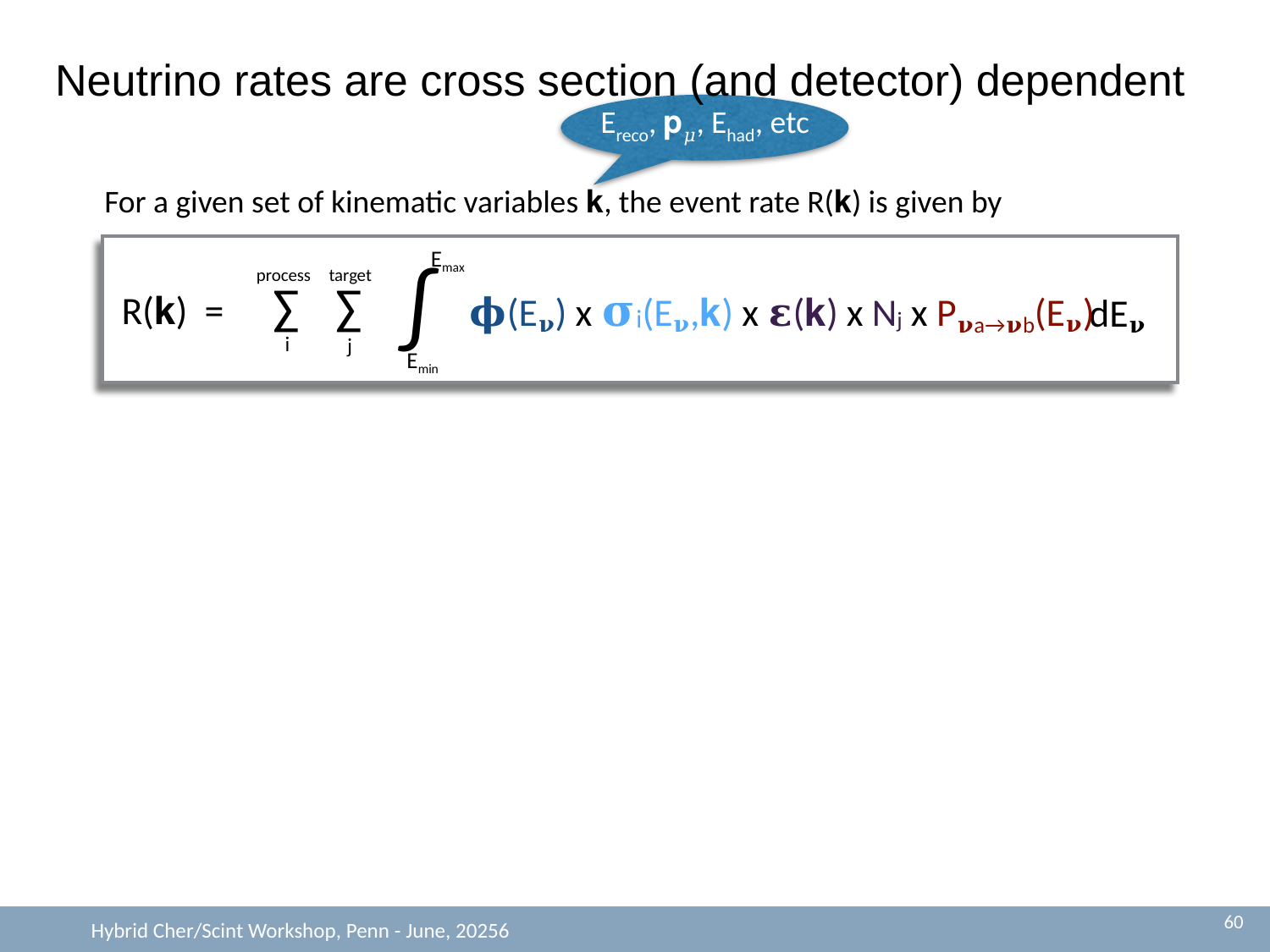

Neutrino rates are cross section (and detector) dependent

Ereco, p𝜇, Ehad, etc
For a given set of kinematic variables k, the event rate R(k) is given by

Emax
∫
process
target
∑
∑
 𝛟(E𝛎) x 𝛔i(E𝛎,k) x 𝛆(k) x Nj x P𝛎a→𝛎b(E𝛎)
R(k)  =
dE𝛎
i
j
Emin
60

Hybrid Cher/Scint Workshop, Penn - June, 20256